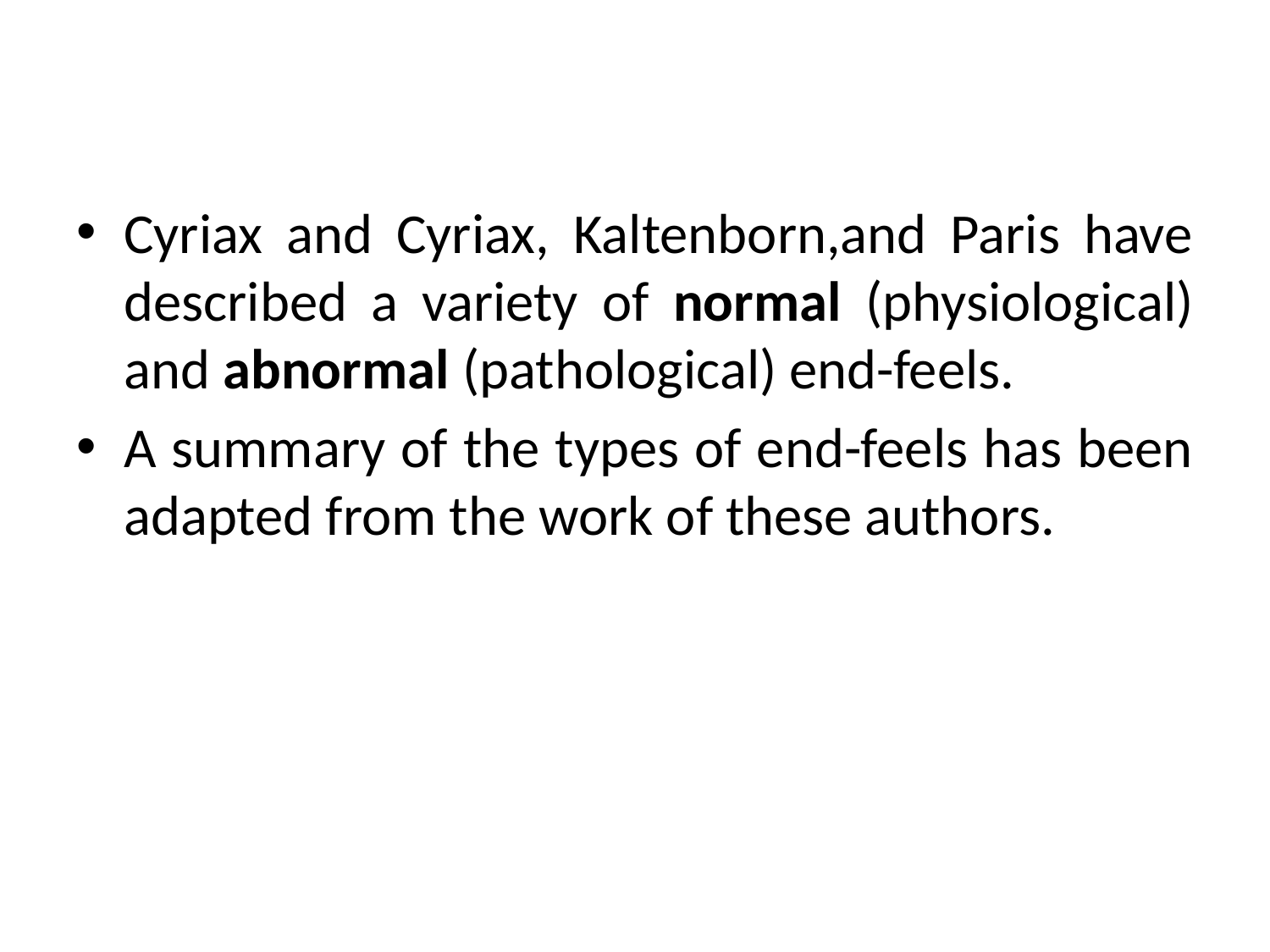

Cyriax and Cyriax, Kaltenborn,and Paris have described a variety of normal (physiological) and abnormal (pathological) end-feels.
A summary of the types of end-feels has been adapted from the work of these authors.